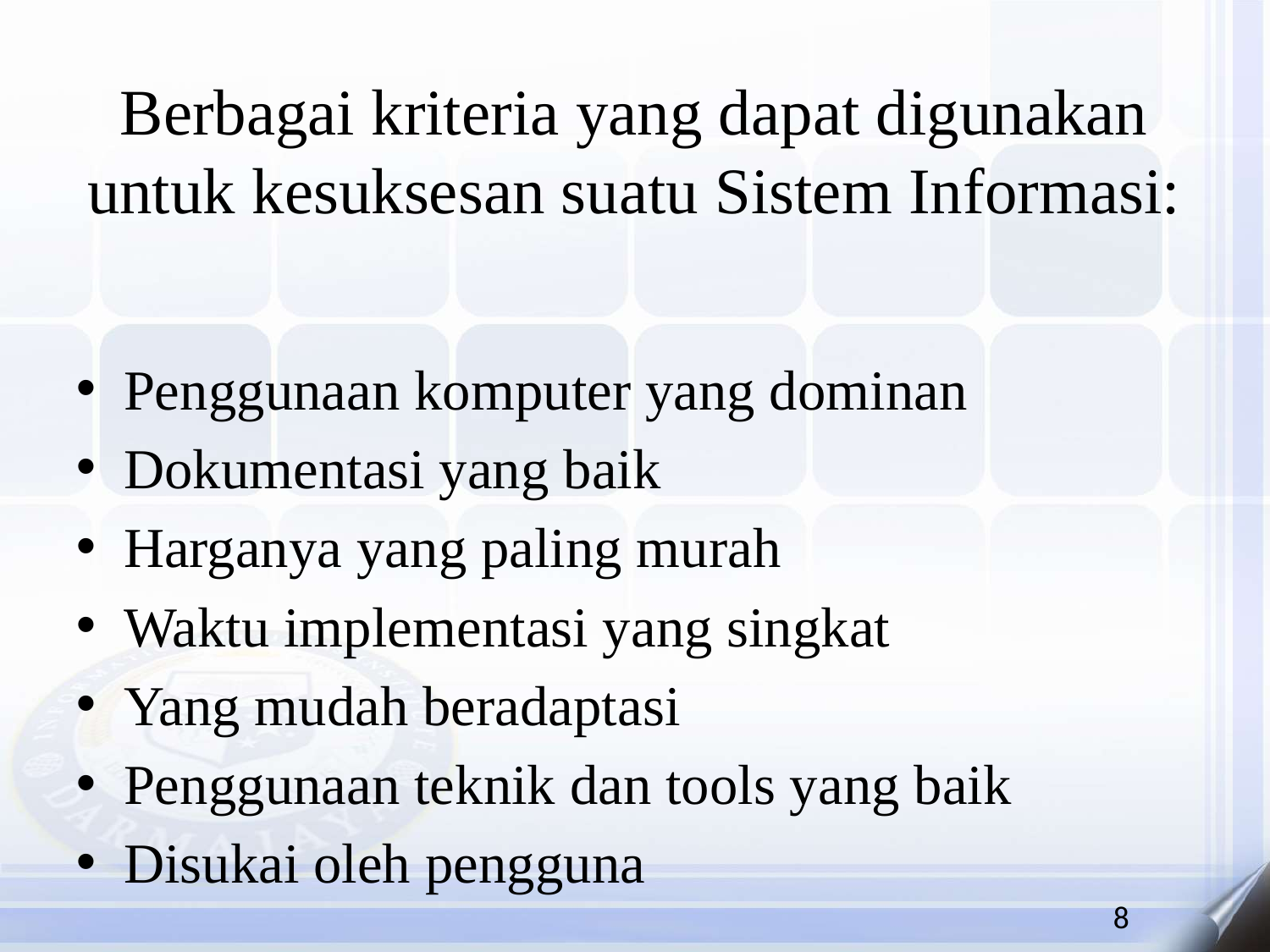

# Berbagai kriteria yang dapat digunakan untuk kesuksesan suatu Sistem Informasi:
Penggunaan komputer yang dominan
Dokumentasi yang baik
Harganya yang paling murah
Waktu implementasi yang singkat
Yang mudah beradaptasi
Penggunaan teknik dan tools yang baik
Disukai oleh pengguna

8